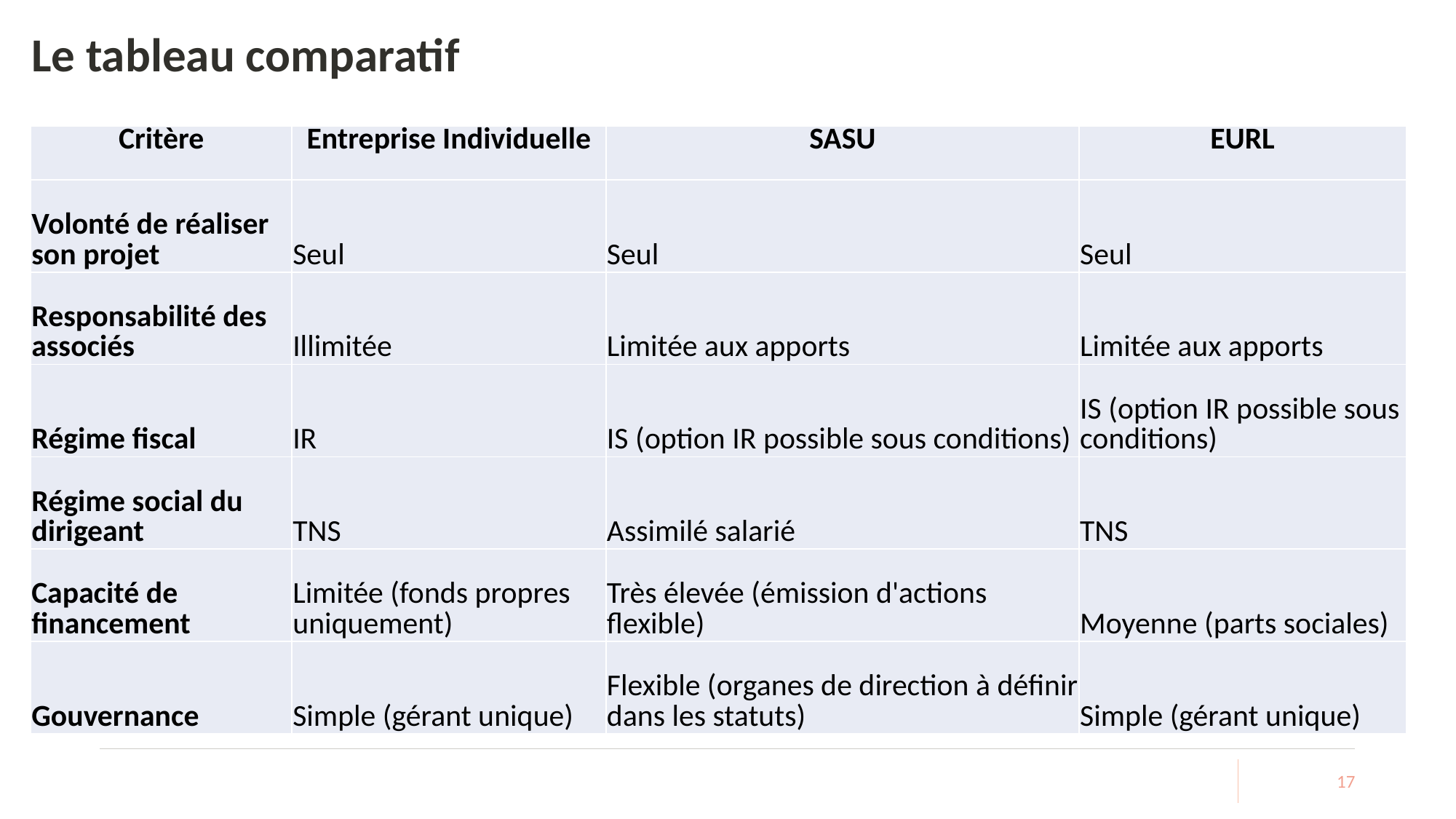

# Le tableau comparatif
| Critère | Entreprise Individuelle | SASU | EURL |
| --- | --- | --- | --- |
| Volonté de réaliser son projet | Seul | Seul | Seul |
| Responsabilité des associés | Illimitée | Limitée aux apports | Limitée aux apports |
| Régime fiscal | IR | IS (option IR possible sous conditions) | IS (option IR possible sous conditions) |
| Régime social du dirigeant | TNS | Assimilé salarié | TNS |
| Capacité de financement | Limitée (fonds propres uniquement) | Très élevée (émission d'actions flexible) | Moyenne (parts sociales) |
| Gouvernance | Simple (gérant unique) | Flexible (organes de direction à définir dans les statuts) | Simple (gérant unique) |
17